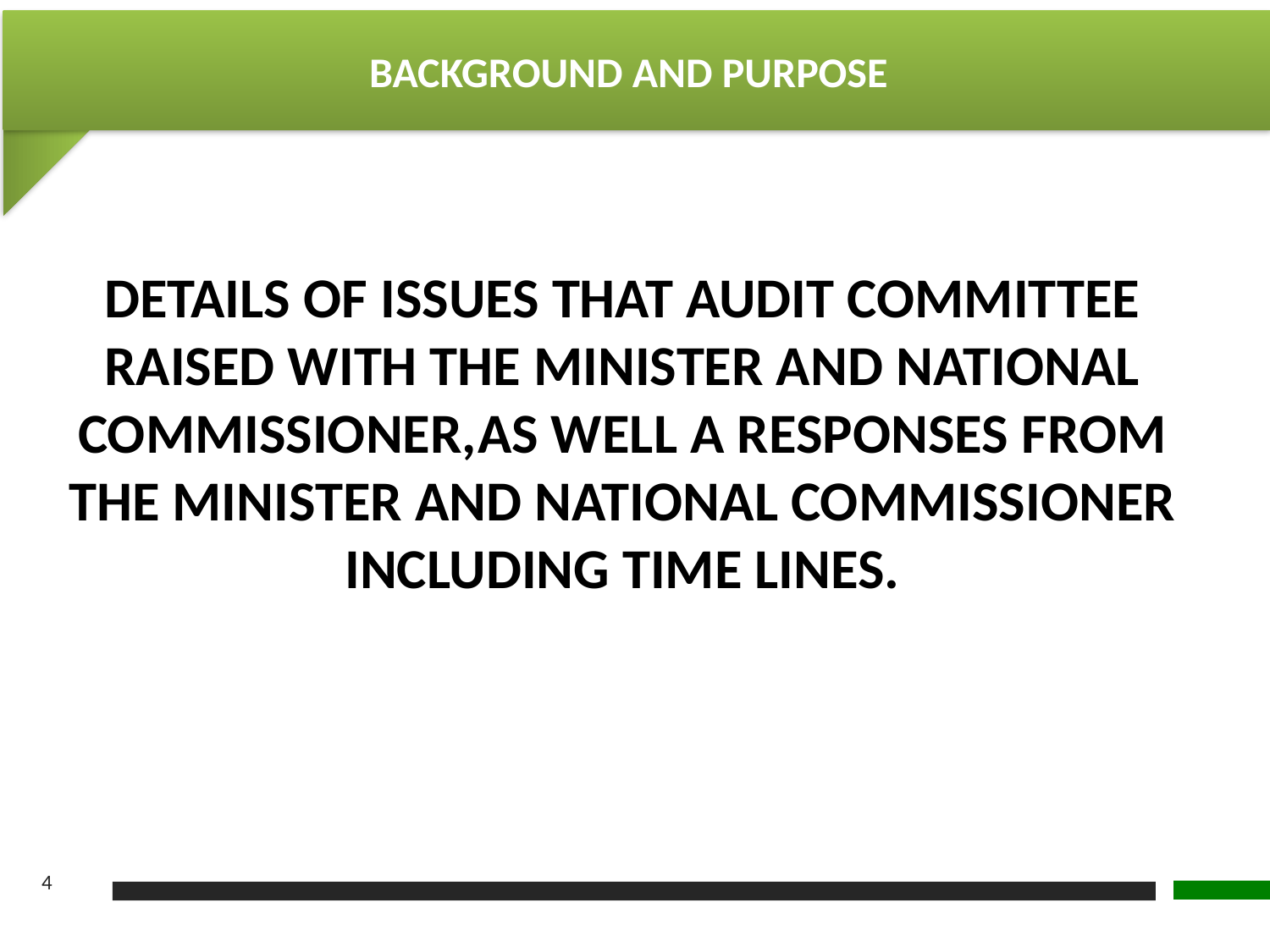

BACKGROUND AND PURPOSE

DETAILS OF ISSUES THAT AUDIT COMMITTEE RAISED WITH THE MINISTER AND NATIONAL COMMISSIONER,AS WELL A RESPONSES FROM THE MINISTER AND NATIONAL COMMISSIONER INCLUDING TIME LINES.

4